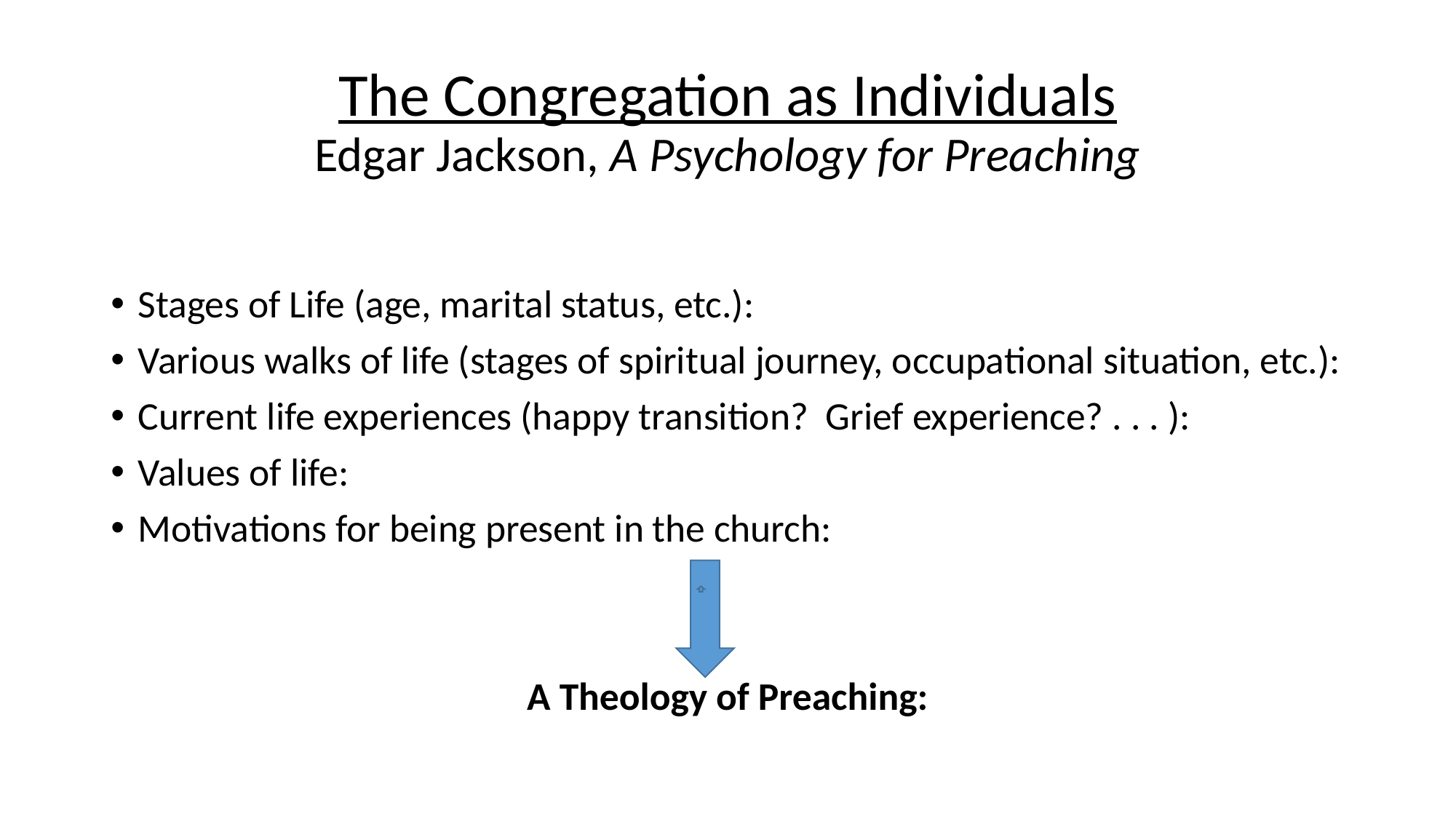

# The Congregation as Individuals Edgar Jackson, A Psychology for Preaching

Stages of Life (age, marital status, etc.):
Various walks of life (stages of spiritual journey, occupational situation, etc.):
Current life experiences (happy transition?  Grief experience? . . . ):
Values of life:
Motivations for being present in the church:

A Theology of Preaching: